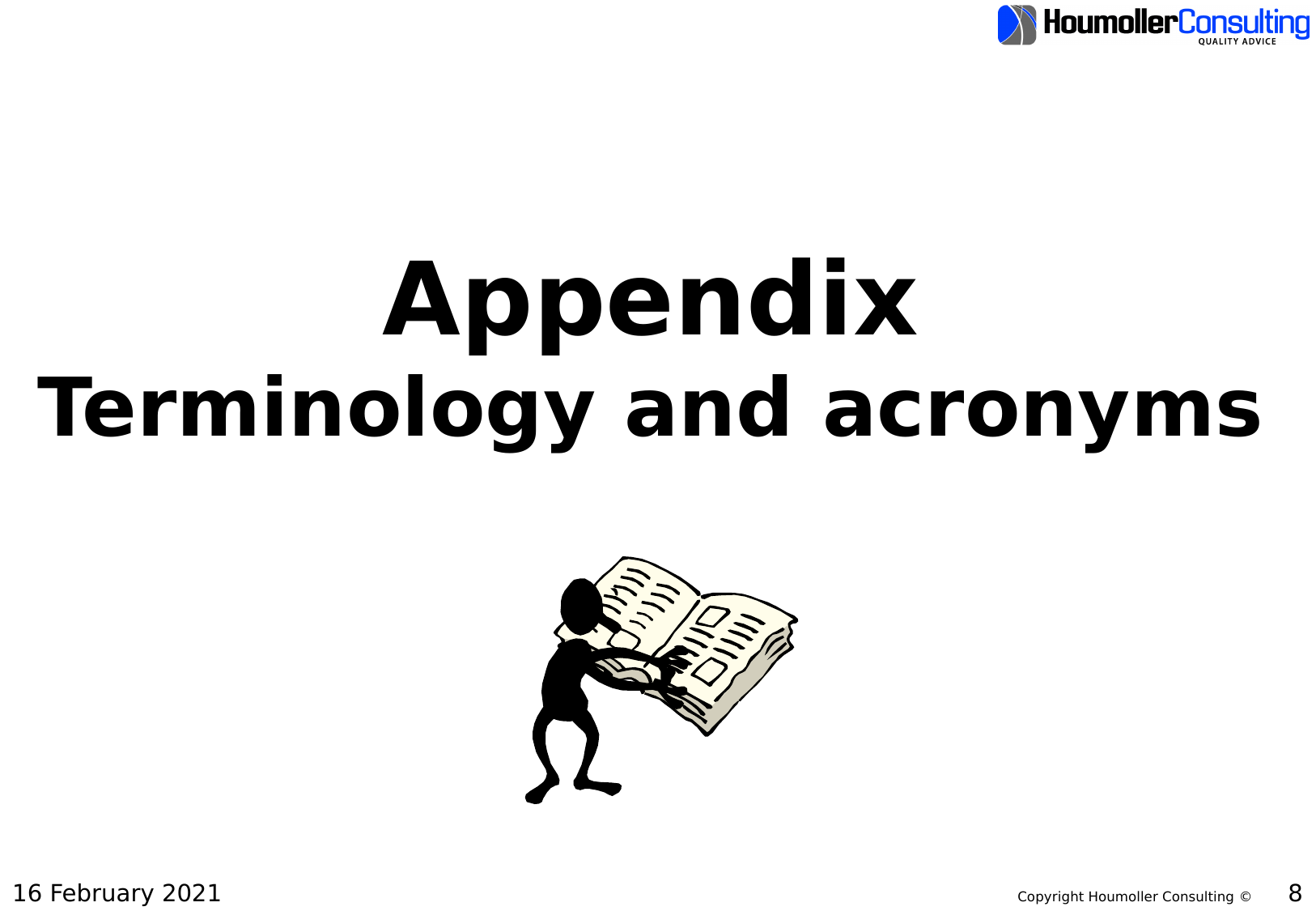

Appendix
Terminology and acronyms

16 February 2021
8